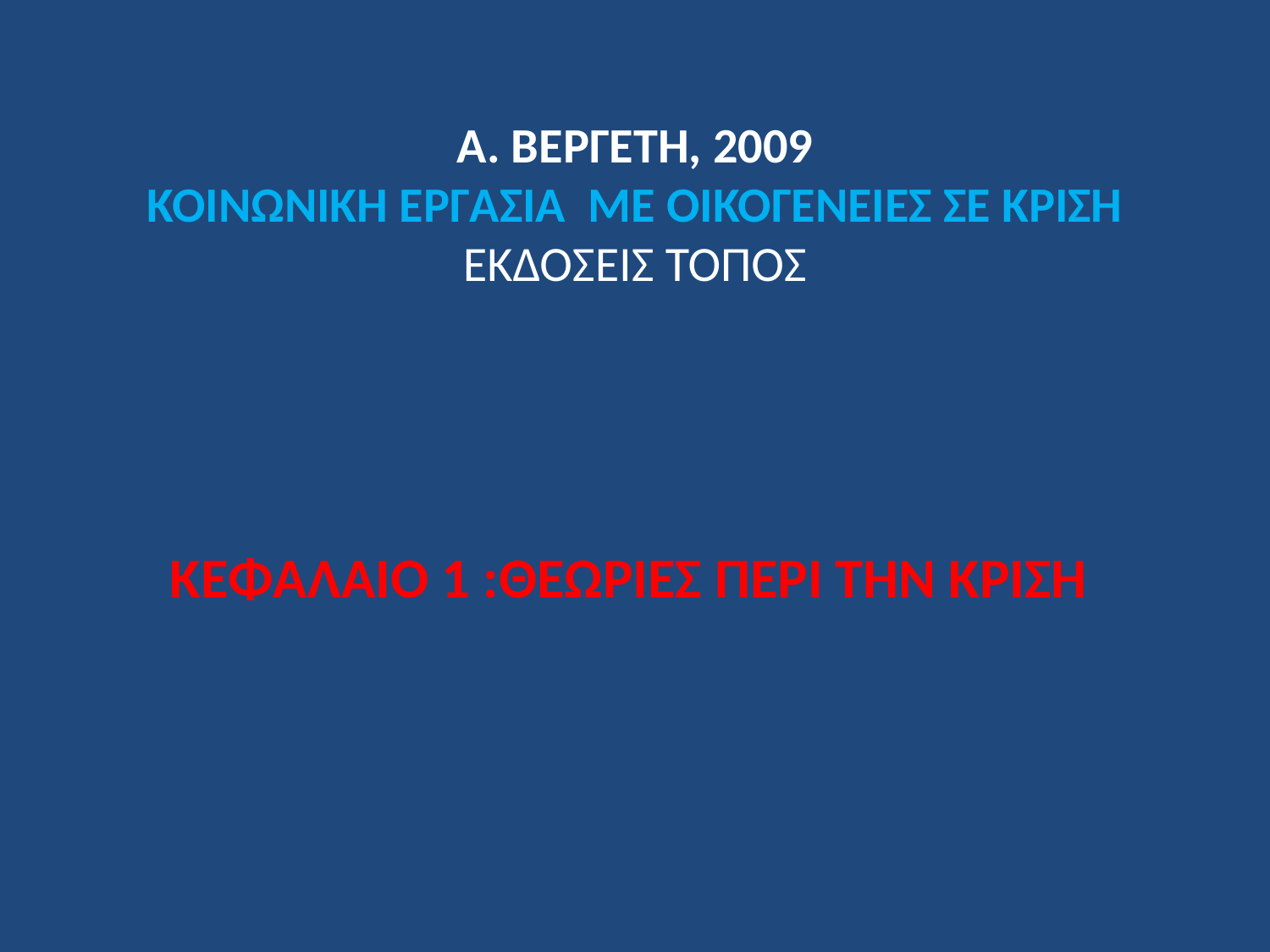

# Α. ΒΕΡΓΕΤΗ, 2009 ΚΟΙΝΩΝΙΚΗ ΕΡΓΑΣΙΑ  ΜΕ ΟΙΚΟΓΕΝΕΙΕΣ ΣΕ ΚΡΙΣΗ ΕΚΔΟΣΕΙΣ ΤΟΠΟΣ

ΚΕΦΑΛΑΙΟ 1 :ΘΕΩΡΙΕΣ ΠΕΡΙ ΤΗΝ ΚΡΙΣΗ